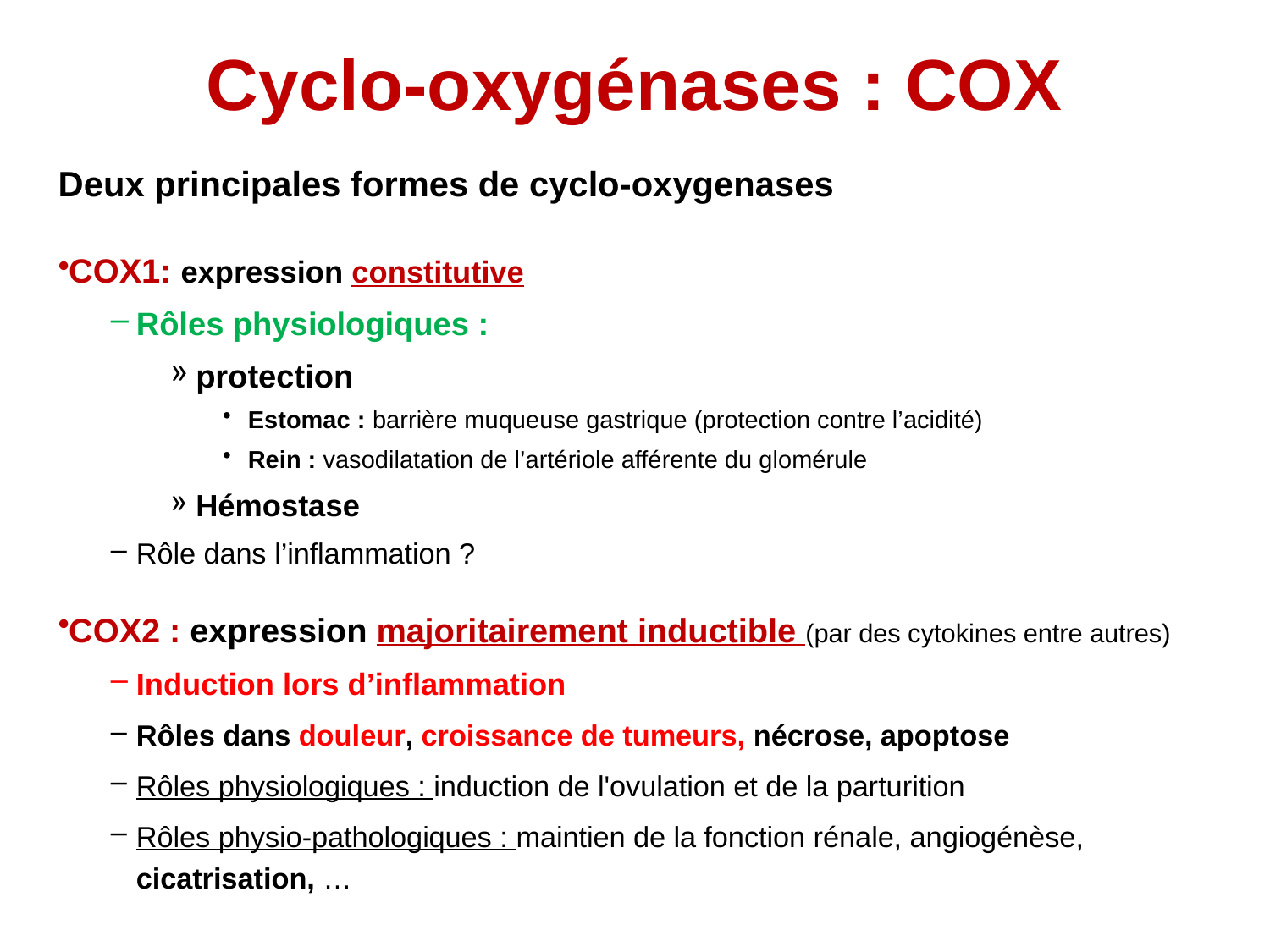

# Cyclo-oxygénases : COX
Deux principales formes de cyclo-oxygenases

COX1: expression constitutive
Rôles physiologiques :
protection
Estomac : barrière muqueuse gastrique (protection contre l’acidité)
Rein : vasodilatation de l’artériole afférente du glomérule
Hémostase
Rôle dans l’inflammation ?

COX2 : expression majoritairement inductible (par des cytokines entre autres)
Induction lors d’inflammation
Rôles dans douleur, croissance de tumeurs, nécrose, apoptose
Rôles physiologiques : induction de l'ovulation et de la parturition
Rôles physio-pathologiques : maintien de la fonction rénale, angiogénèse,  cicatrisation, …